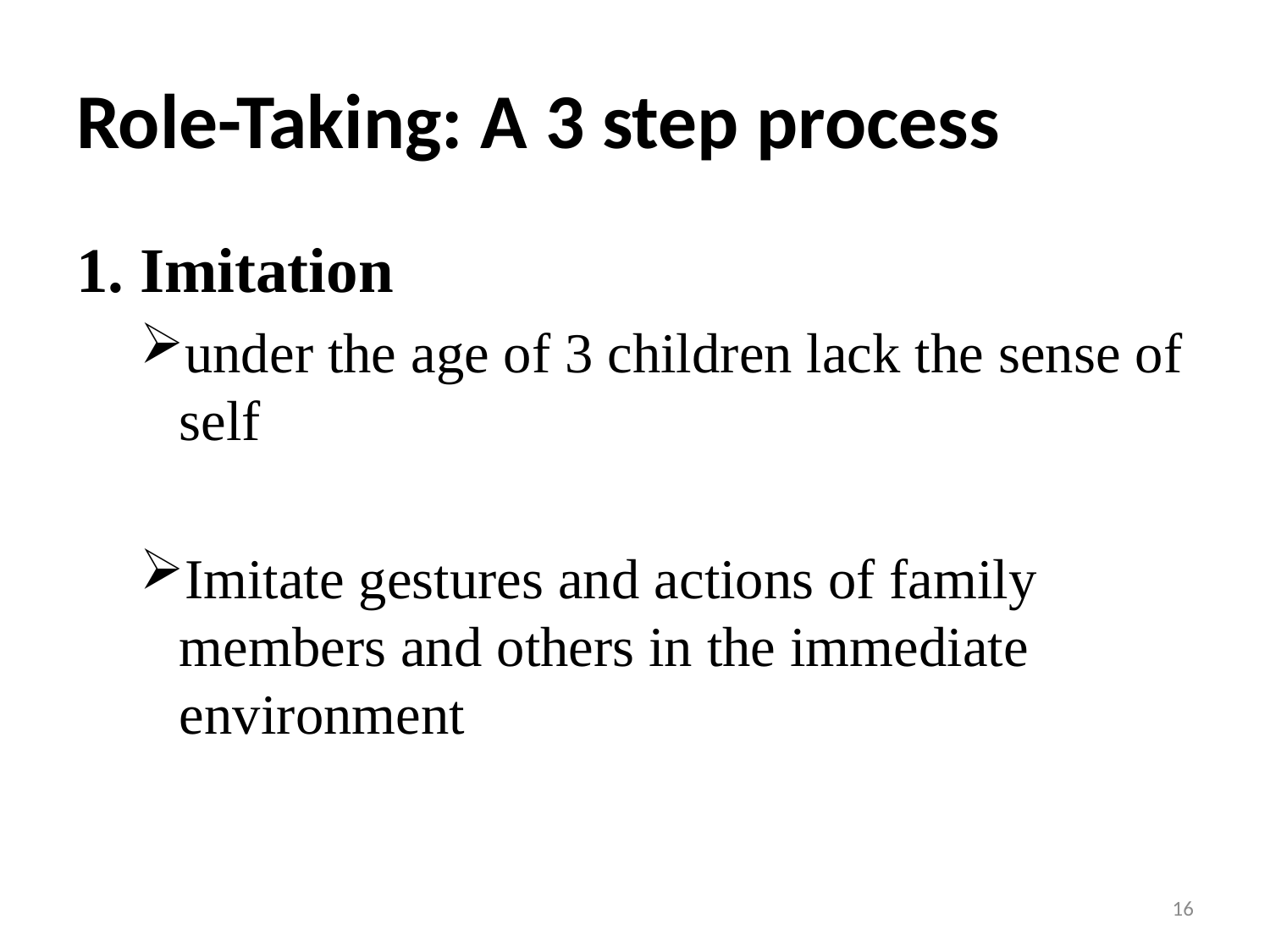

# Role-Taking: A 3 step process
1. Imitation
under the age of 3 children lack the sense of self

Imitate gestures and actions of family members and others in the immediate environment
16